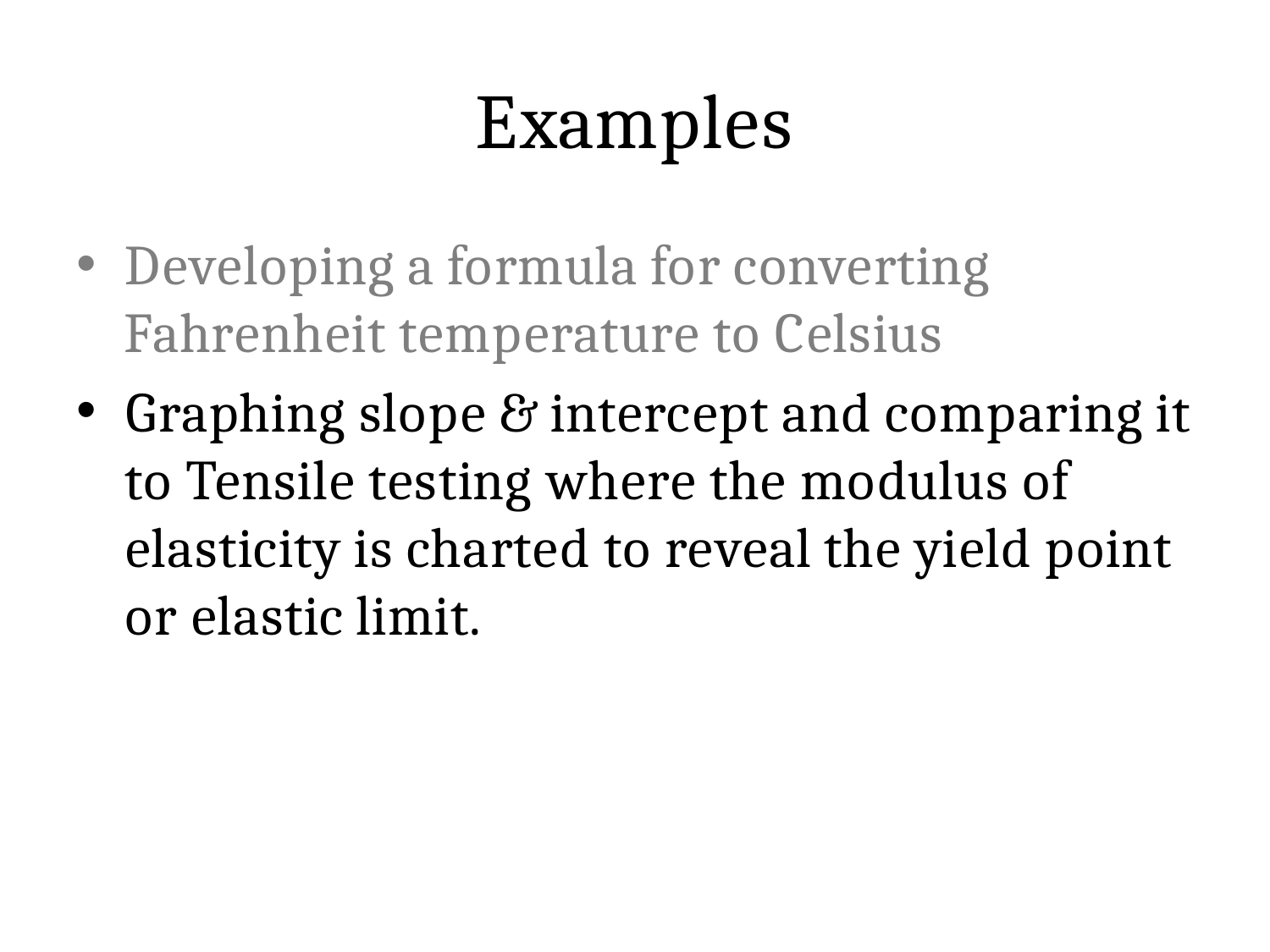

# Examples
Developing a formula for converting Fahrenheit temperature to Celsius
Graphing slope & intercept and comparing it to Tensile testing where the modulus of elasticity is charted to reveal the yield point or elastic limit.